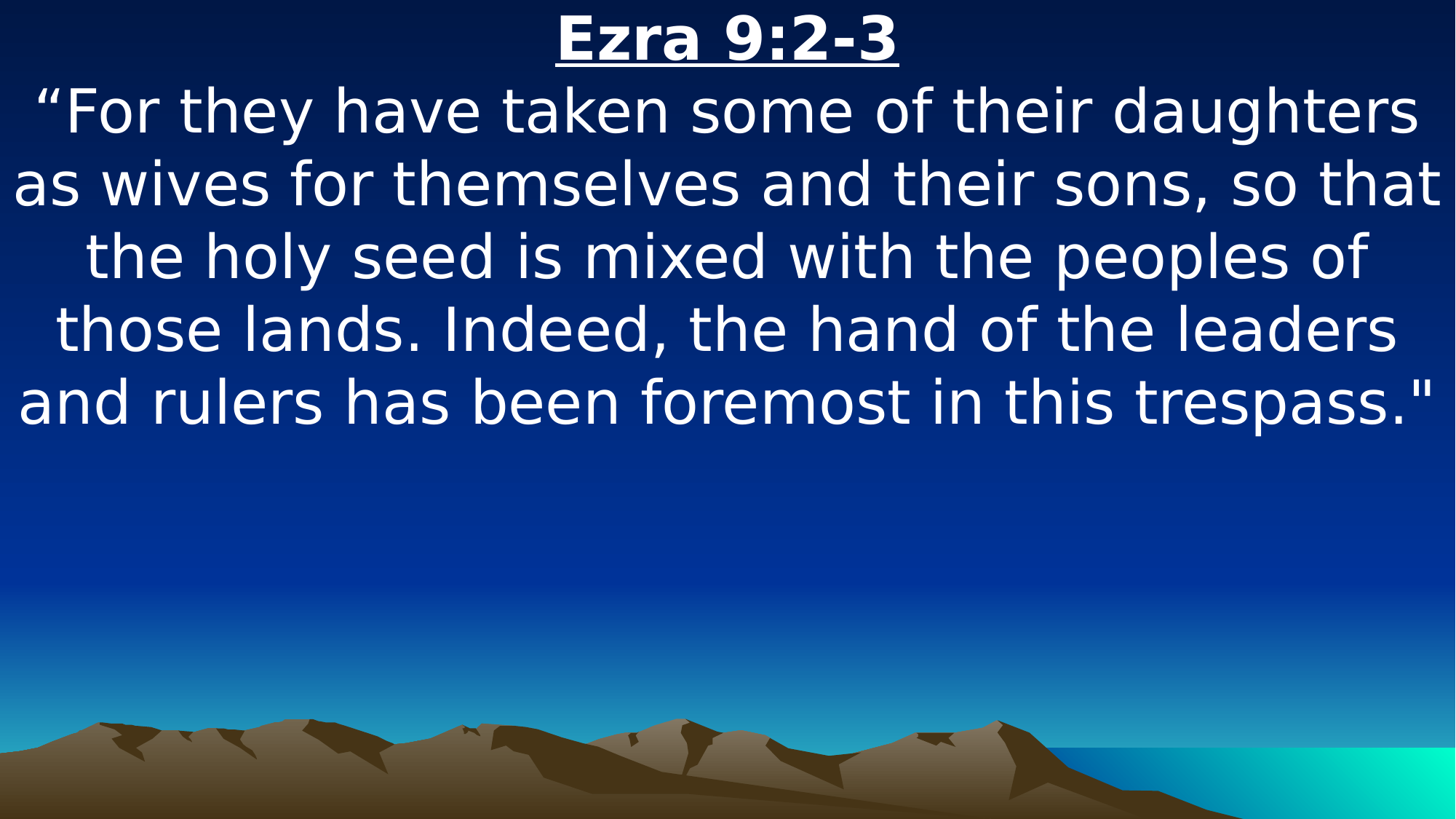

Ezra 9:2-3
“For they have taken some of their daughters as wives for themselves and their sons, so that the holy seed is mixed with the peoples of those lands. Indeed, the hand of the leaders and rulers has been foremost in this trespass."